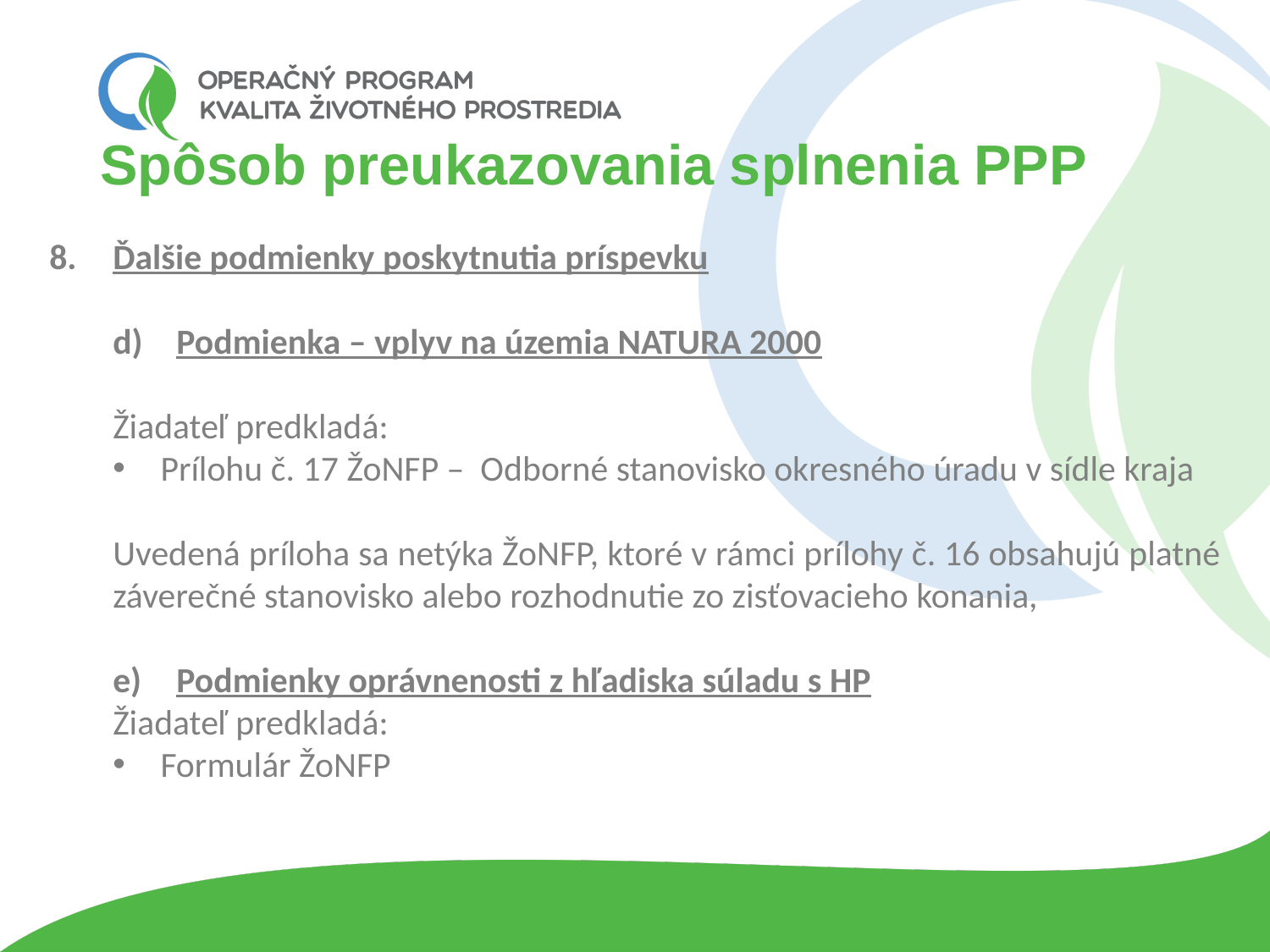

# Spôsob preukazovania splnenia PPP
Ďalšie podmienky poskytnutia príspevku

Podmienka – vplyv na územia NATURA 2000

Žiadateľ predkladá:
Prílohu č. 17 ŽoNFP –  Odborné stanovisko okresného úradu v sídle kraja

Uvedená príloha sa netýka ŽoNFP, ktoré v rámci prílohy č. 16 obsahujú platné záverečné stanovisko alebo rozhodnutie zo zisťovacieho konania,

Podmienky oprávnenosti z hľadiska súladu s HP
Žiadateľ predkladá:
Formulár ŽoNFP